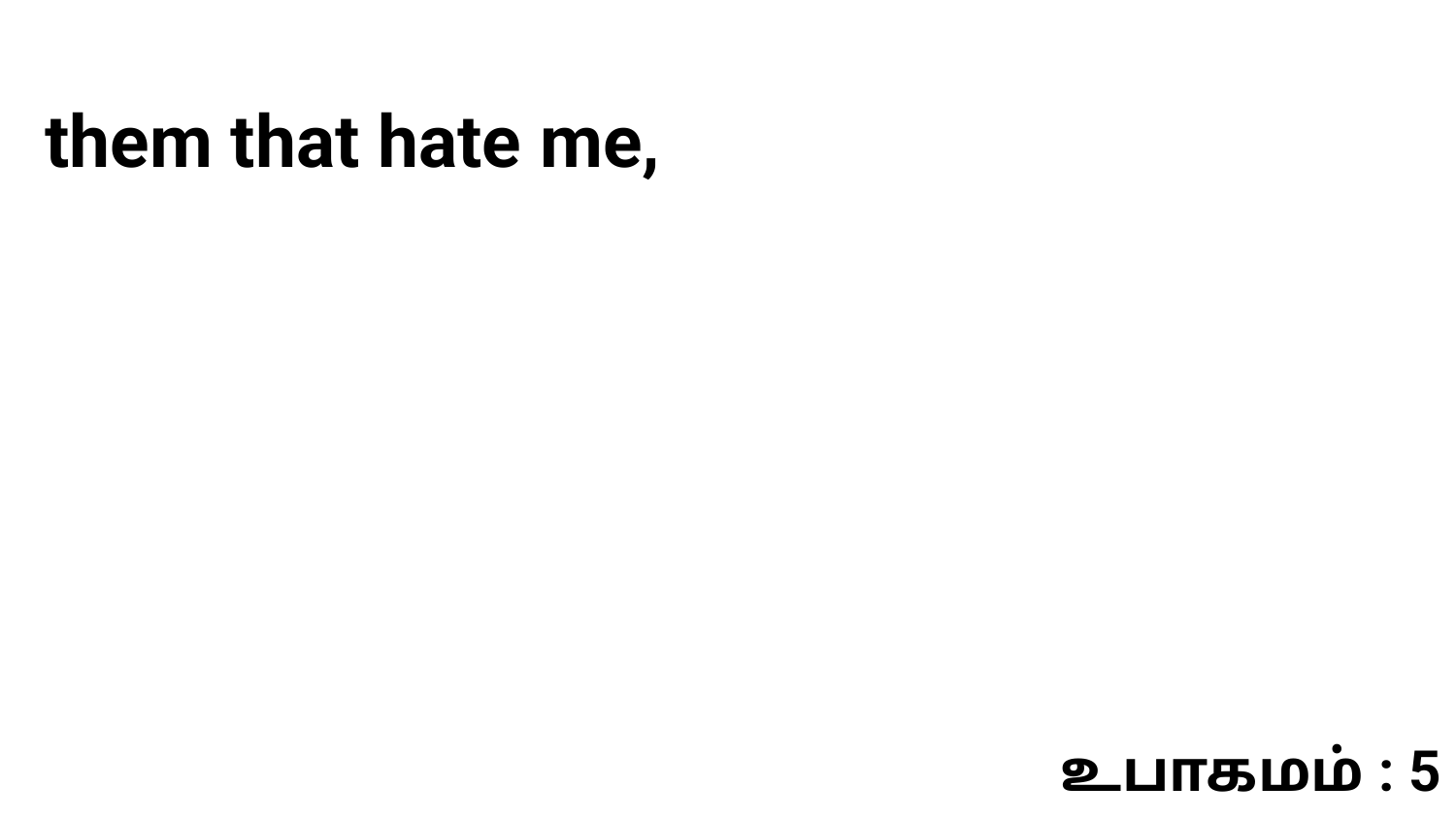

them that hate me,
உபாகமம் : 5